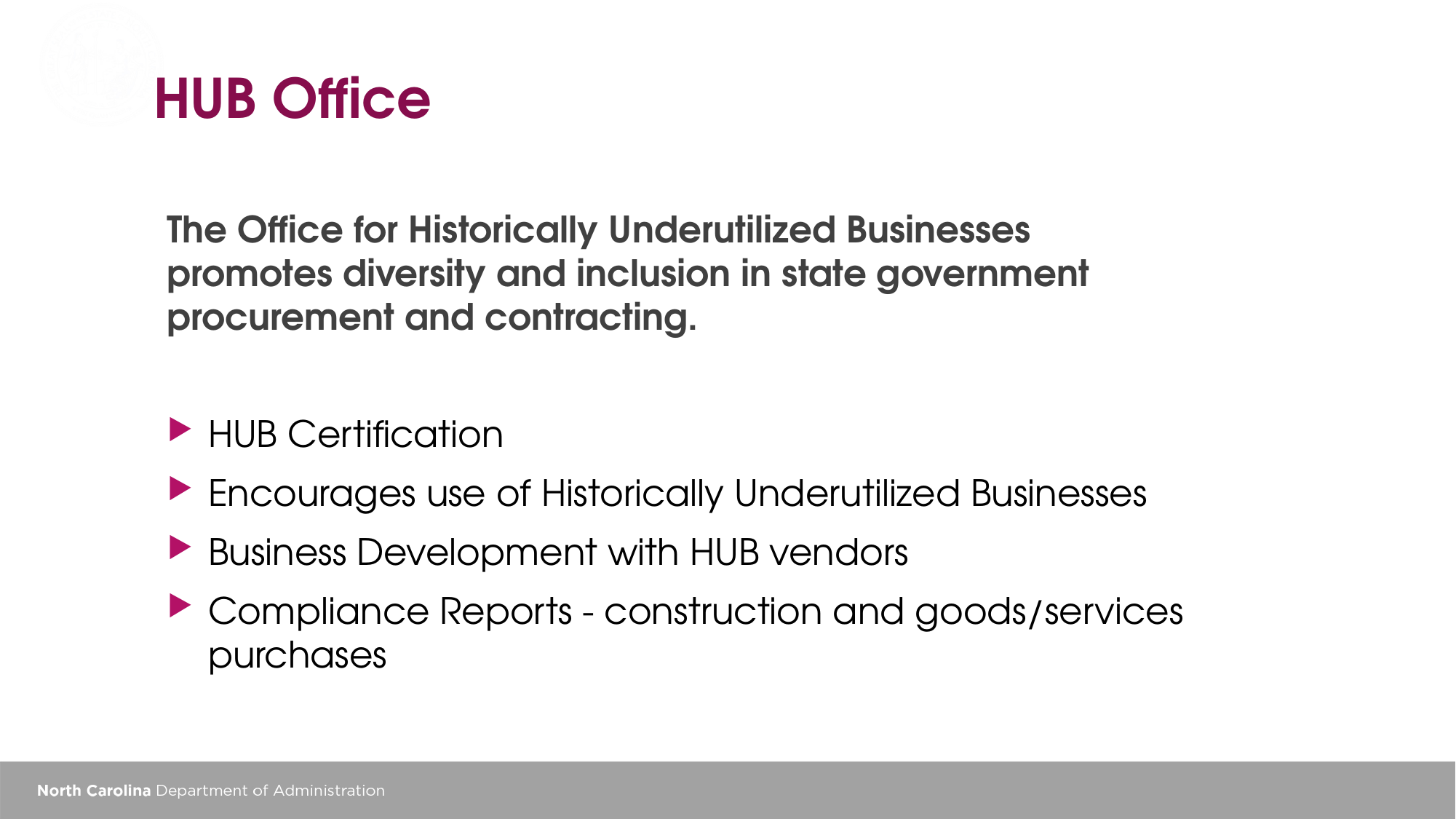

2
# HUB Office
The Office for Historically Underutilized Businesses promotes diversity and inclusion in state government procurement and contracting.

HUB Certification
Encourages use of Historically Underutilized Businesses
Business Development with HUB vendors
Compliance Reports - construction and goods/services purchases